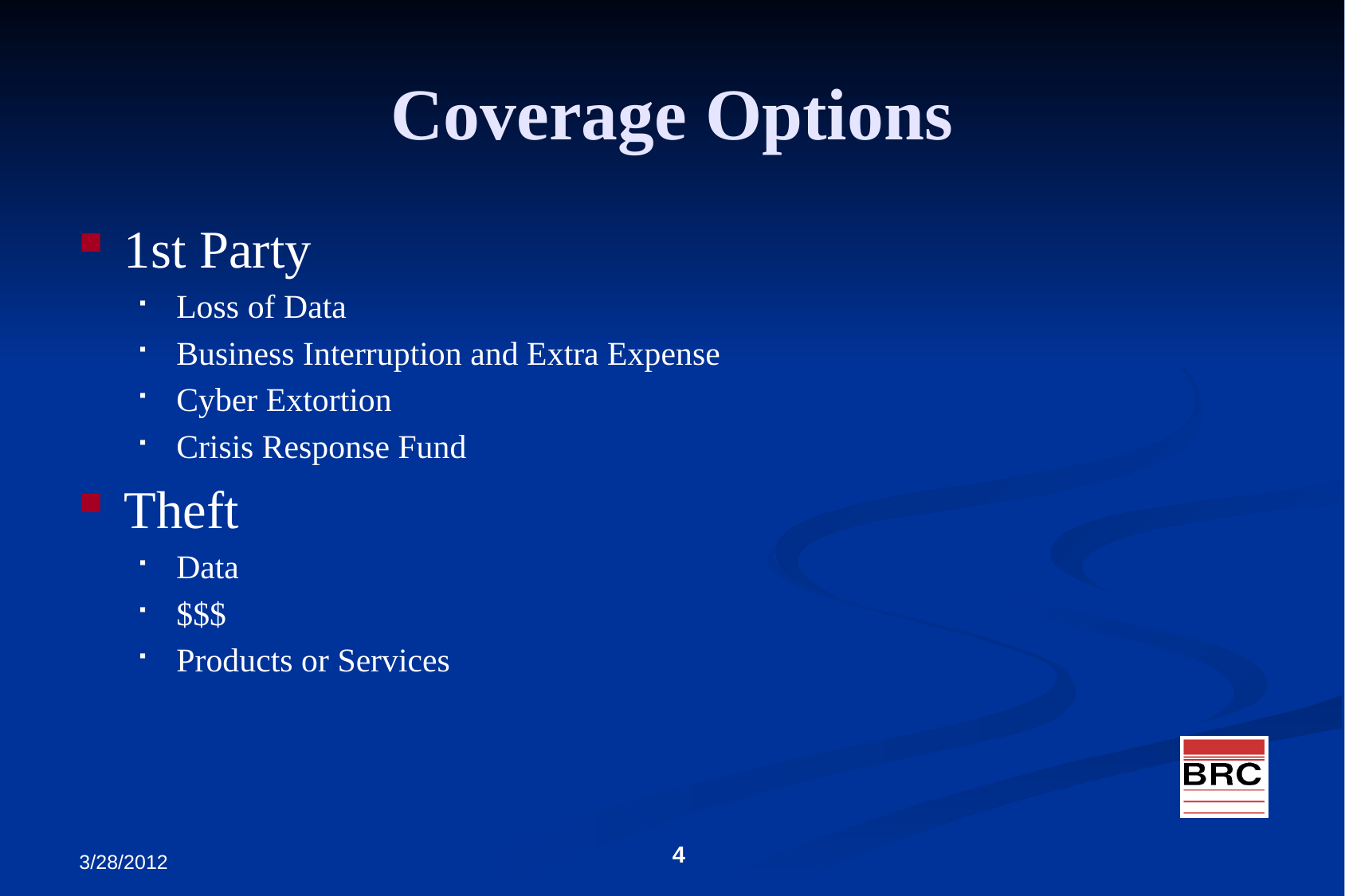

# Coverage Options
1st Party
Loss of Data
Business Interruption and Extra Expense
Cyber Extortion
Crisis Response Fund
Theft
Data
$$$
Products or Services
3/28/2012
4